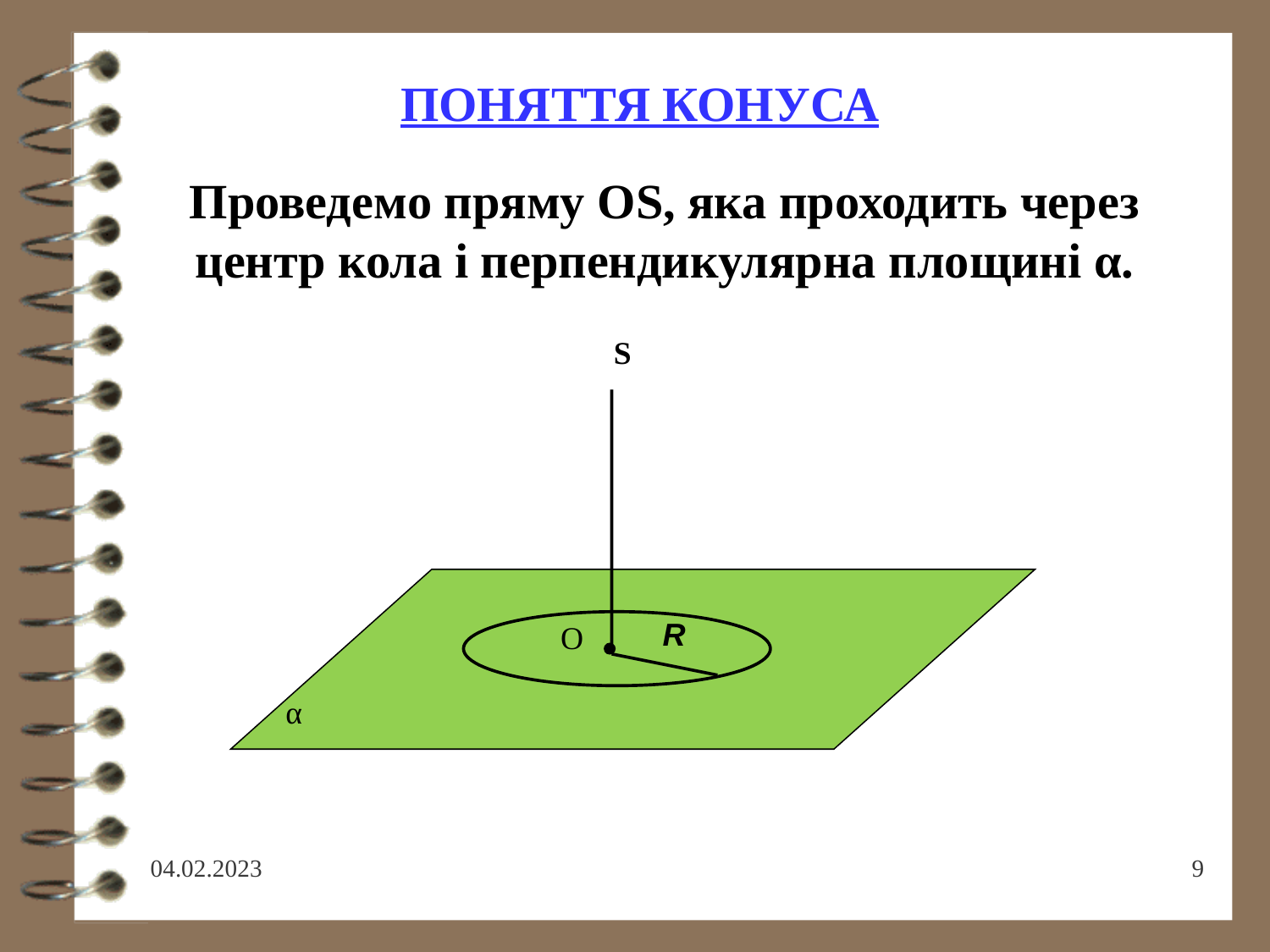

поняття конуса
Проведемо пряму ОS, яка проходить через центр кола і перпендикулярна площині α.
S

R

О

α
04.02.2023
9